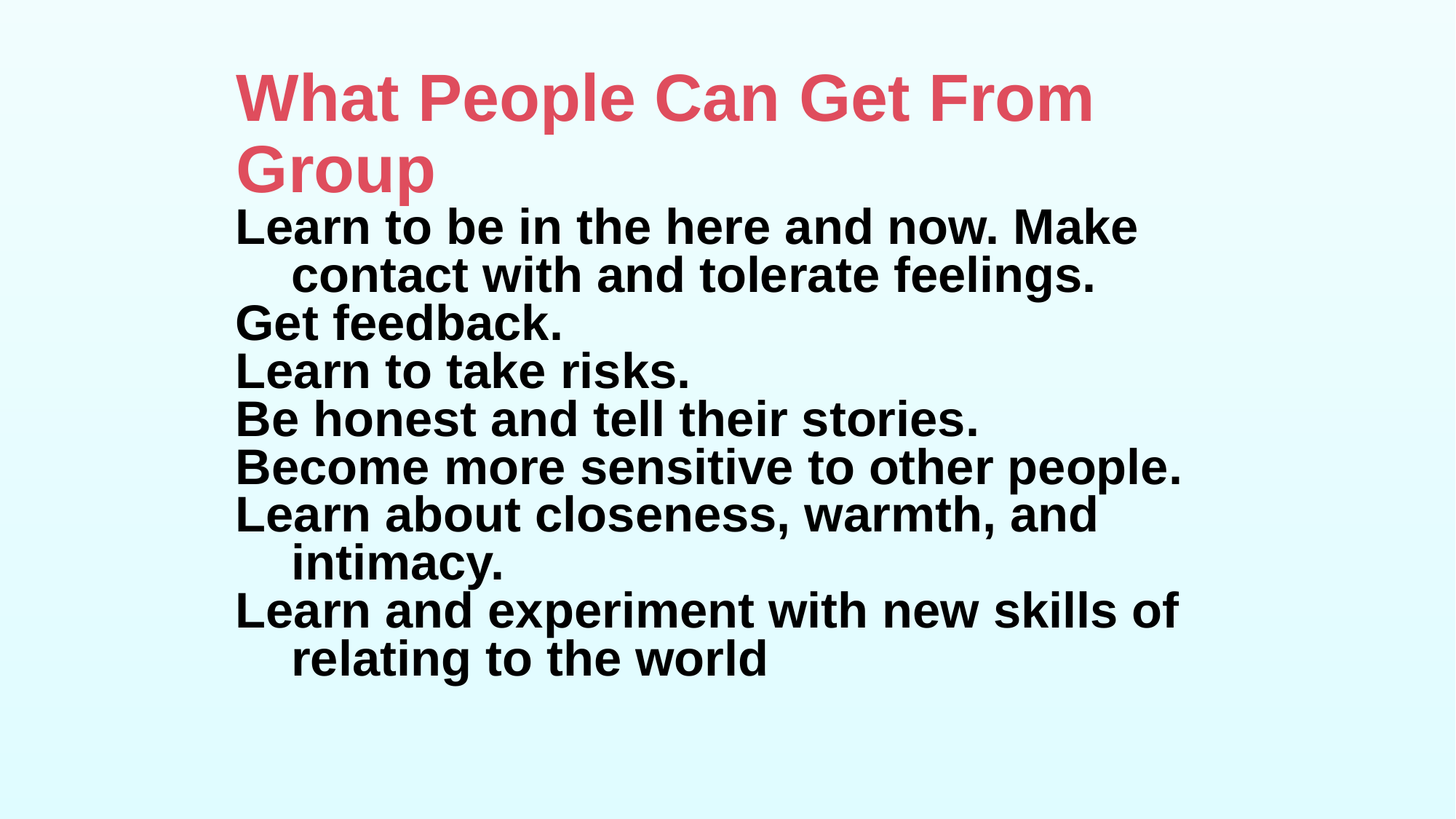

# What People Can Get From Group
Learn to be in the here and now. Make contact with and tolerate feelings.
Get feedback.
Learn to take risks.
Be honest and tell their stories.
Become more sensitive to other people.
Learn about closeness, warmth, and intimacy.
Learn and experiment with new skills of relating to the world